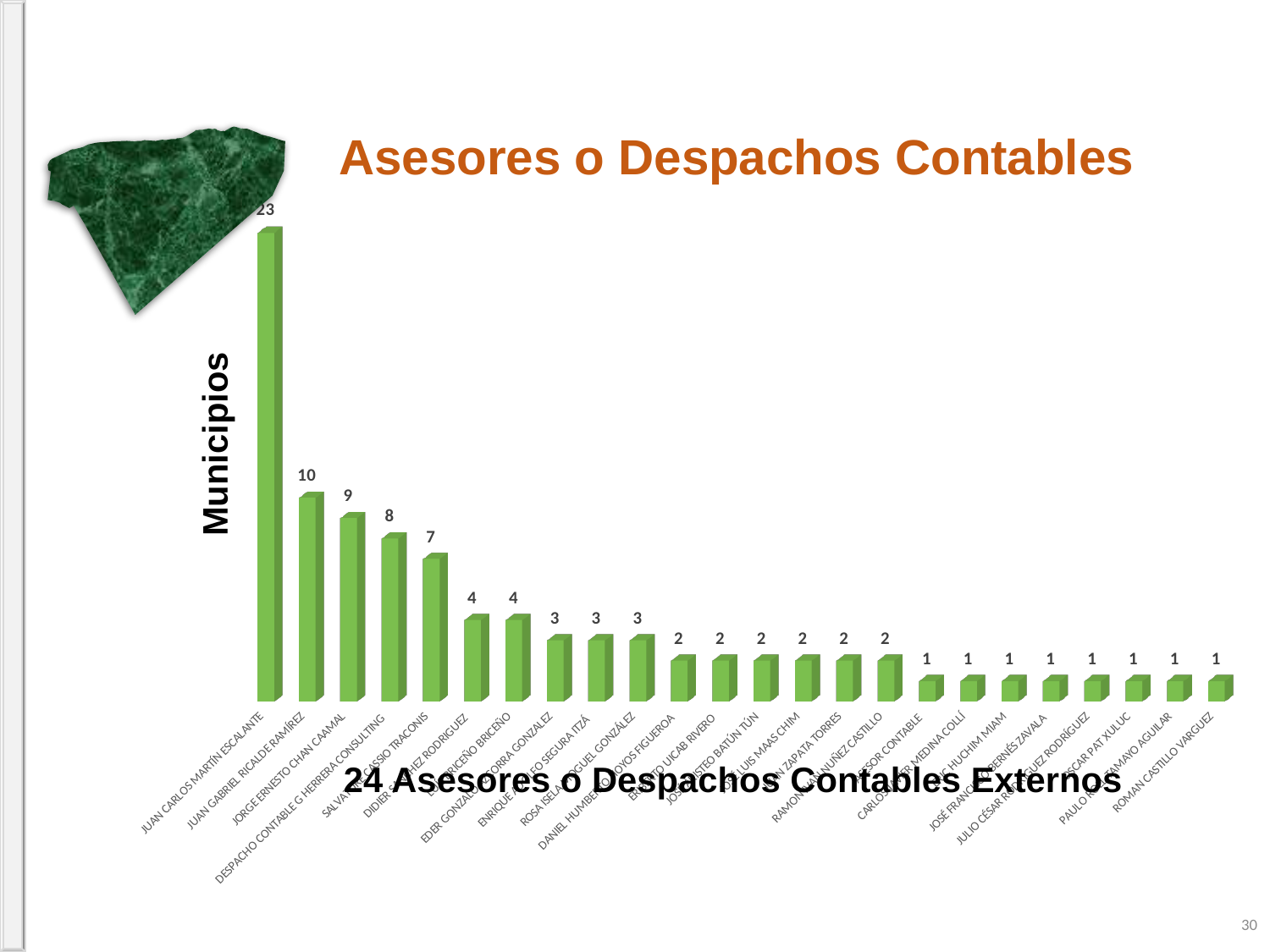

Asesores o Despachos Contables

[unsupported chart]

Municipios

24 Asesores o Despachos Contables Externos
30